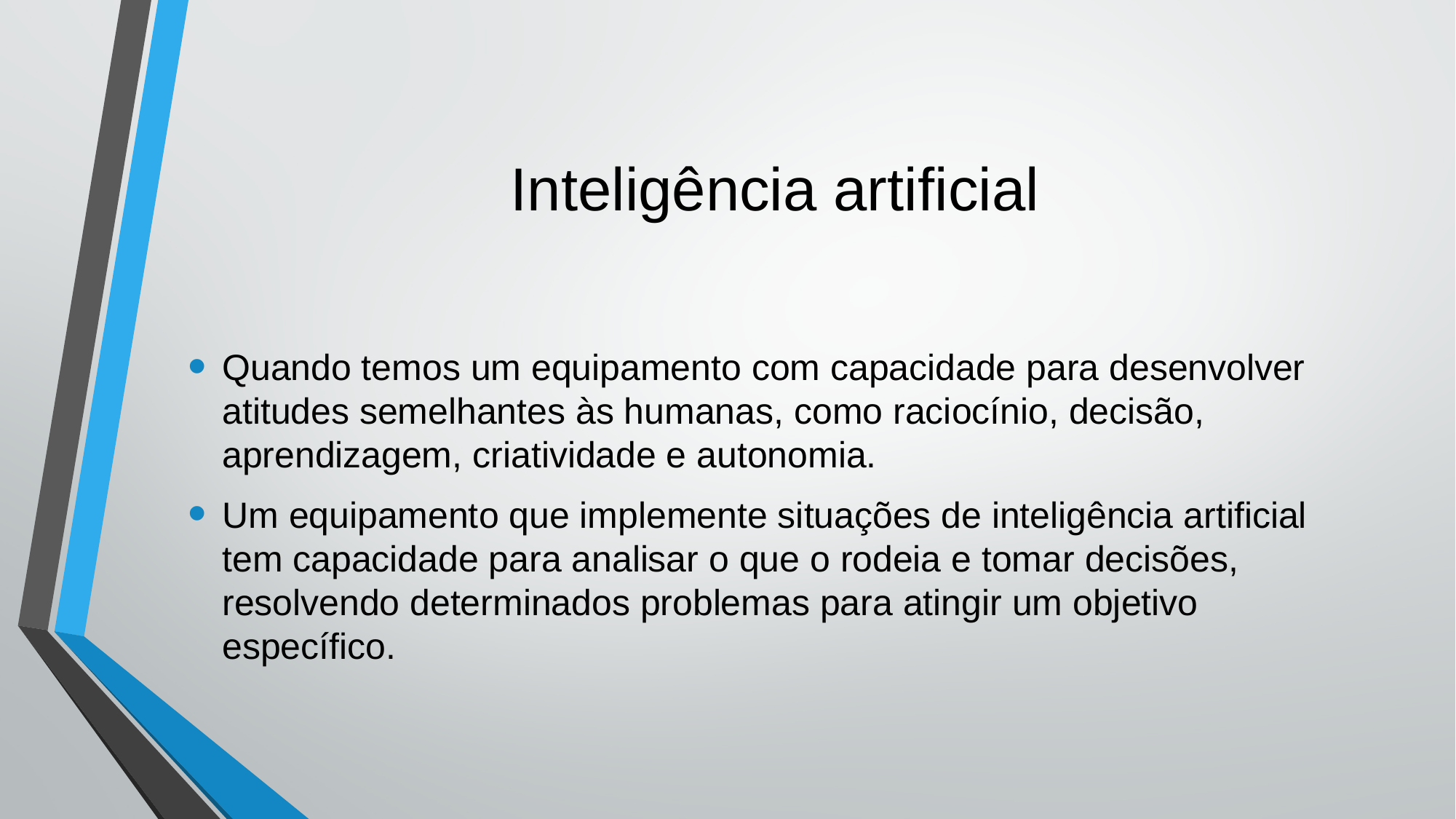

# Inteligência artificial
Quando temos um equipamento com capacidade para desenvolver atitudes semelhantes às humanas, como raciocínio, decisão, aprendizagem, criatividade e autonomia.
Um equipamento que implemente situações de inteligência artificial tem capacidade para analisar o que o rodeia e tomar decisões, resolvendo determinados problemas para atingir um objetivo específico.